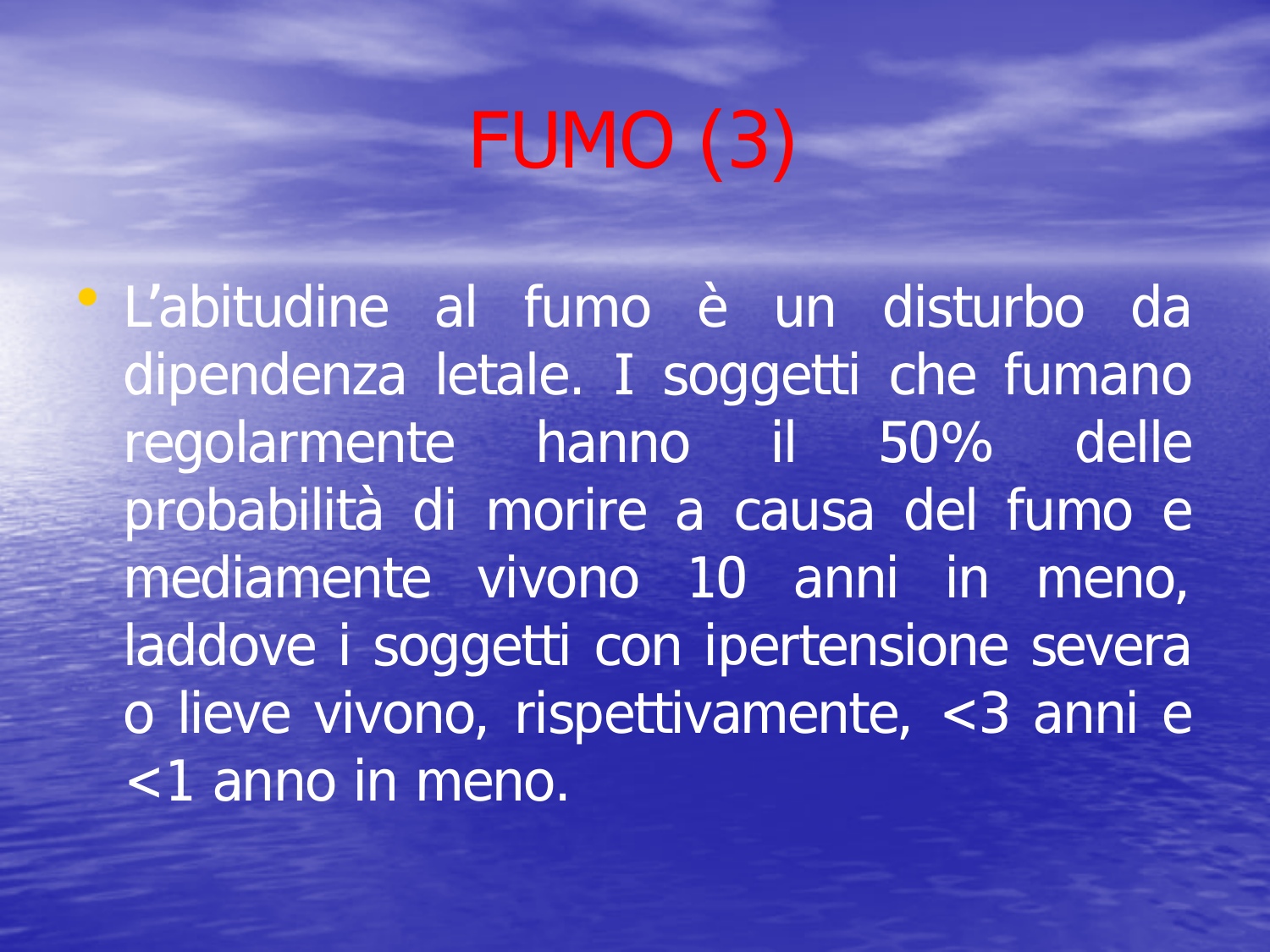

# FUMO (3)
L’abitudine al fumo è un disturbo da dipendenza letale. I soggetti che fumano regolarmente hanno il 50% delle probabilità di morire a causa del fumo e mediamente vivono 10 anni in meno, laddove i soggetti con ipertensione severa o lieve vivono, rispettivamente, <3 anni e <1 anno in meno.